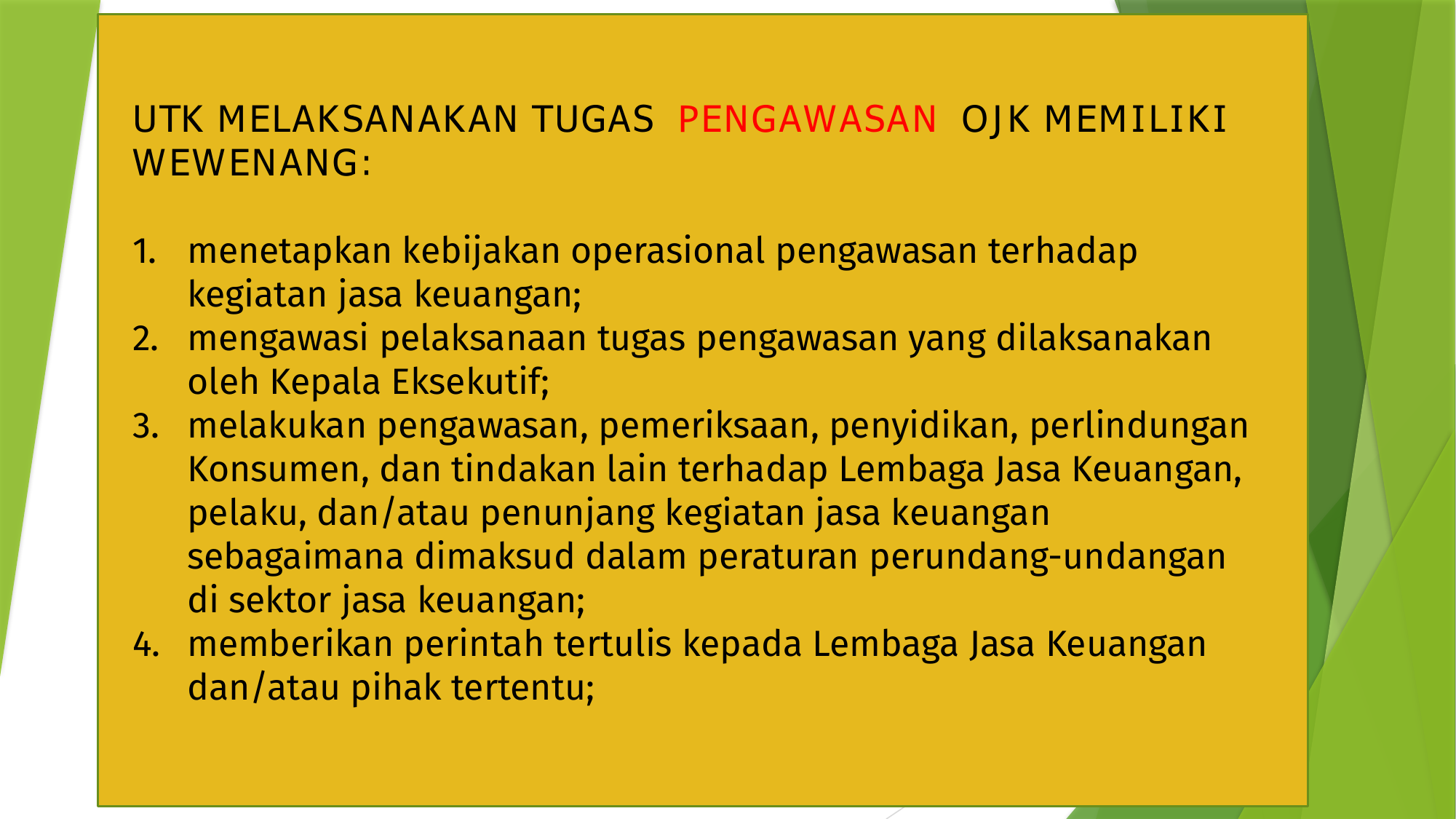

UTK MELAKSANAKAN TUGAS  PENGAWASAN  OJK MEMILIKI WEWENANG:

menetapkan kebijakan operasional pengawasan terhadap kegiatan jasa keuangan;
mengawasi pelaksanaan tugas pengawasan yang dilaksanakan oleh Kepala Eksekutif;
melakukan pengawasan, pemeriksaan, penyidikan, perlindungan Konsumen, dan tindakan lain terhadap Lembaga Jasa Keuangan, pelaku, dan/atau penunjang kegiatan jasa keuangan sebagaimana dimaksud dalam peraturan perundang-undangan di sektor jasa keuangan;
memberikan perintah tertulis kepada Lembaga Jasa Keuangan dan/atau pihak tertentu;

#